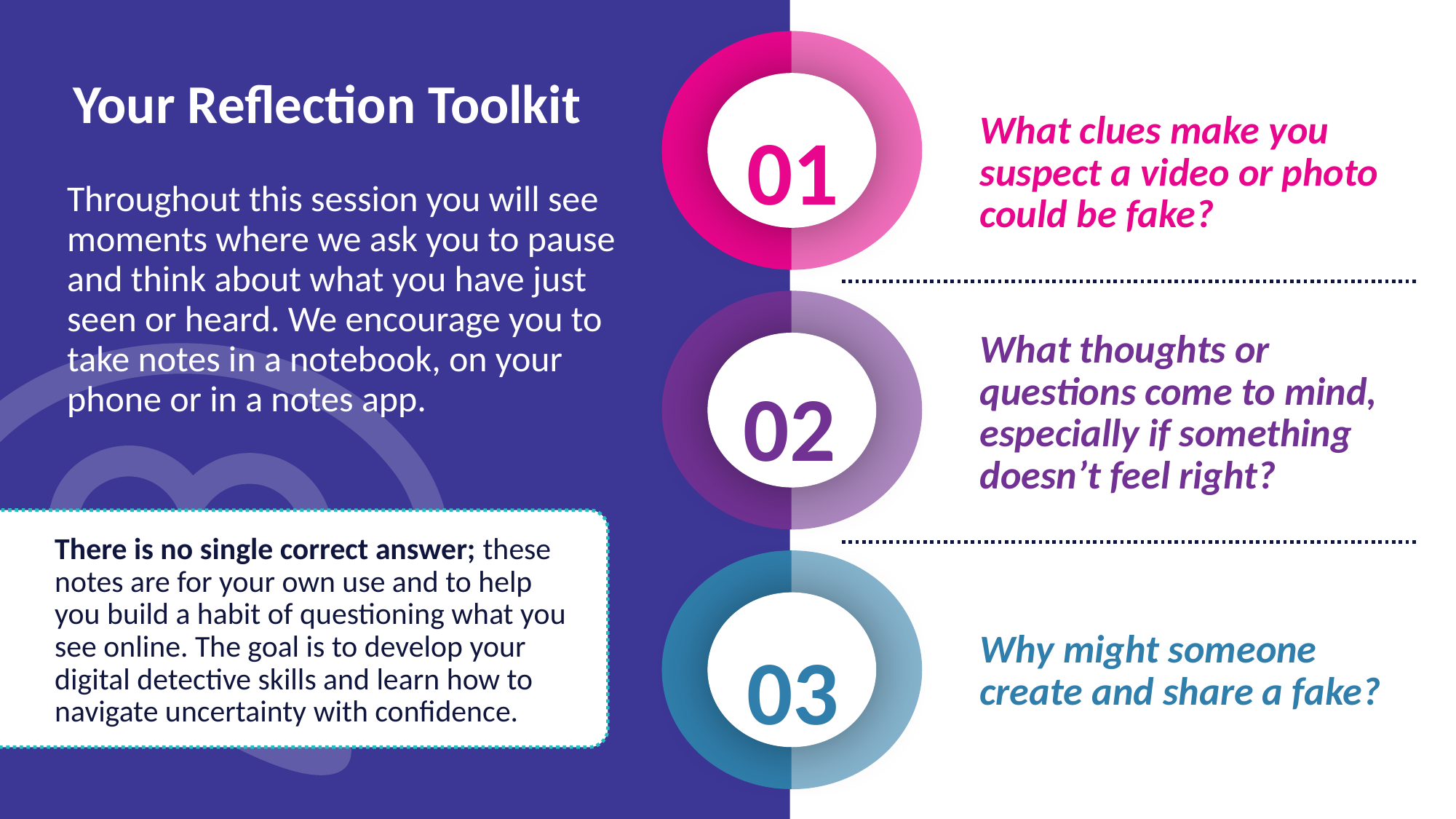

01

Your Reflection Toolkit

What clues make you suspect a video or photo could be fake?

Throughout this session you will see moments where we ask you to pause and think about what you have just seen or heard. We encourage you to take notes in a notebook, on your phone or in a notes app.

02

What thoughts or questions come to mind, especially if something doesn’t feel right?

There is no single correct answer; these notes are for your own use and to help you build a habit of questioning what you see online. The goal is to develop your digital detective skills and learn how to navigate uncertainty with confidence.

03

Why might someone create and share a fake?